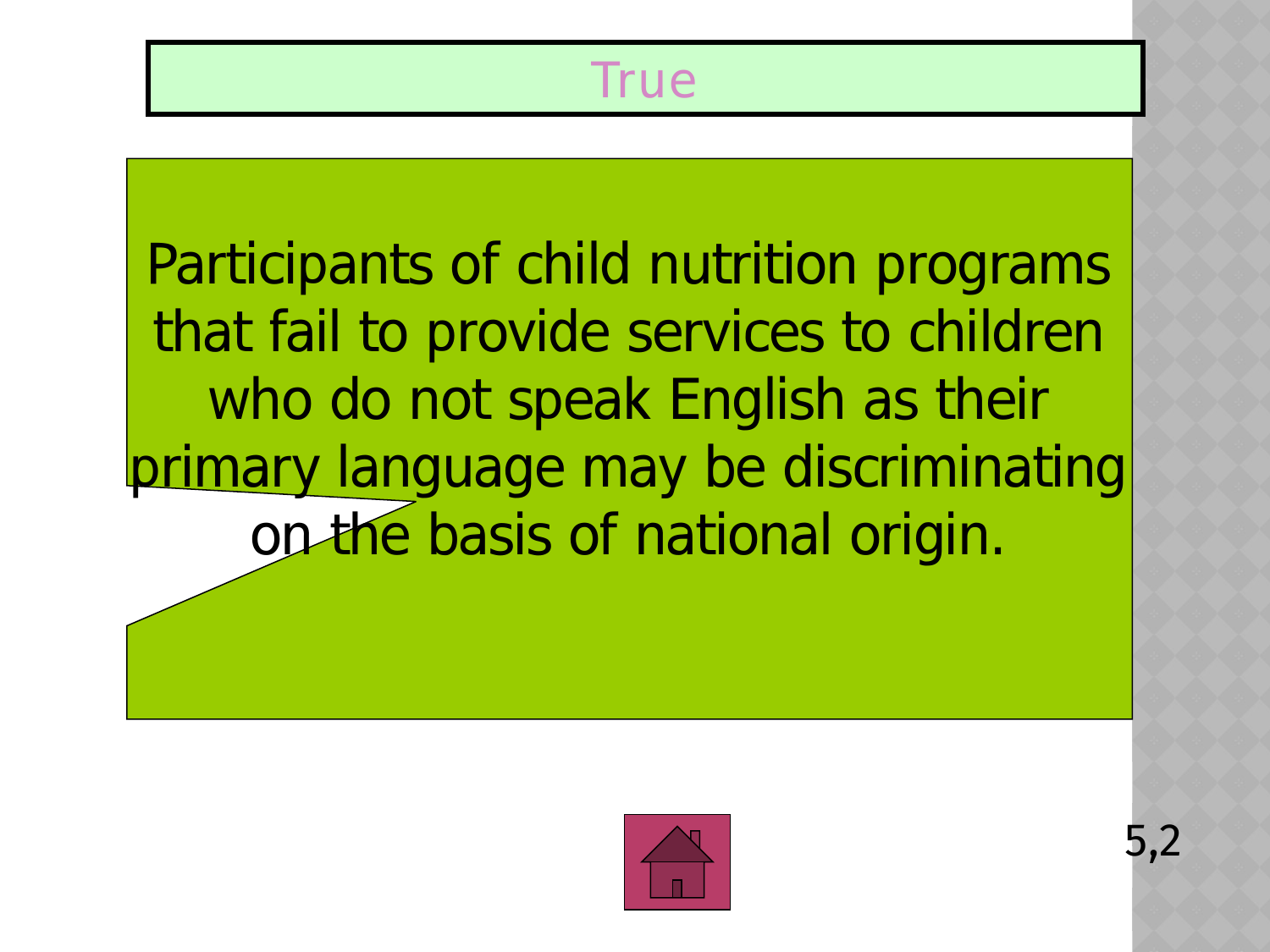

True

Participants of child nutrition programs
that fail to provide services to children
who do not speak English as their
primary language may be discriminating
on the basis of national origin.

5,2